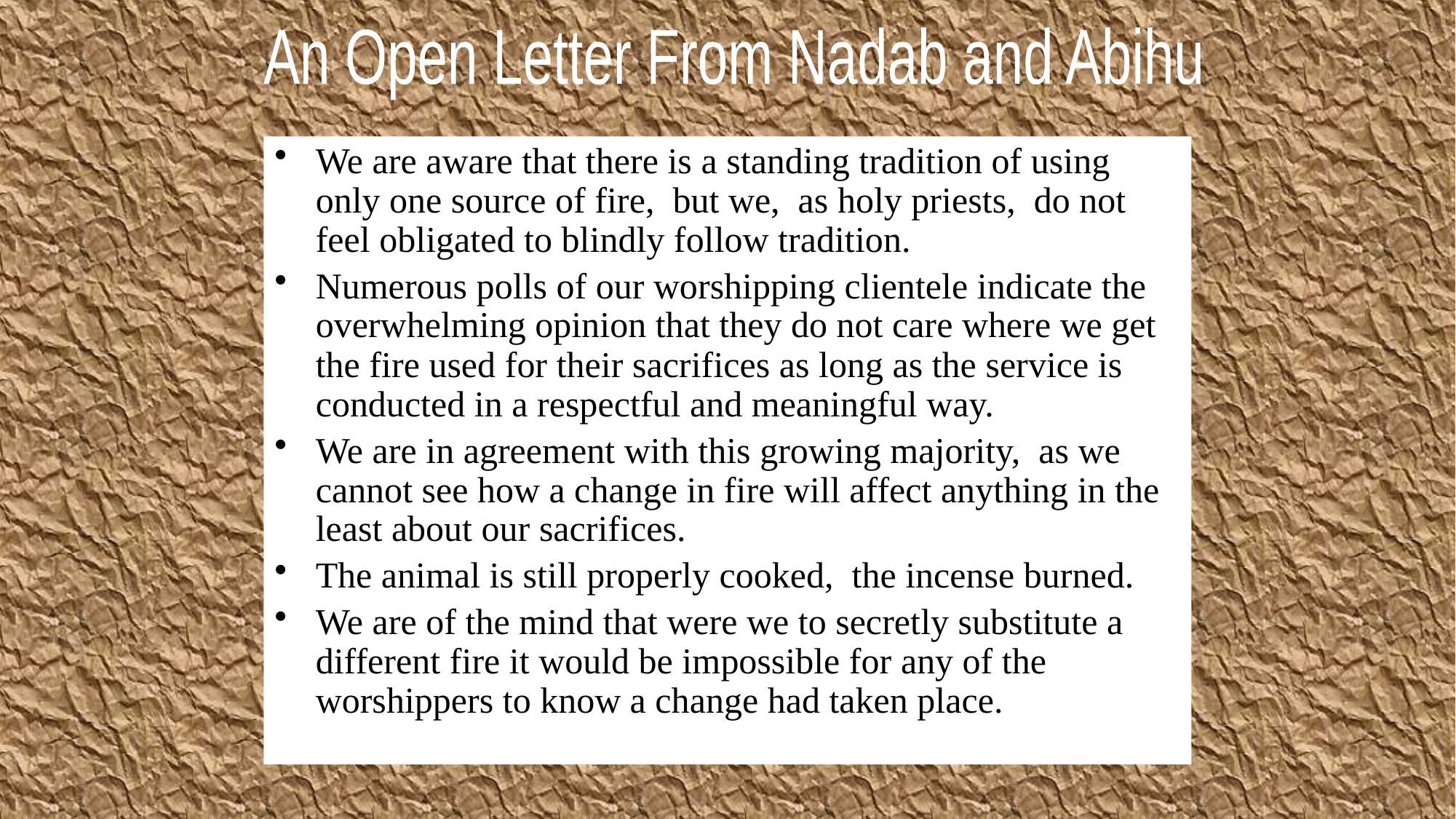

An Open Letter From Nadab and Abihu
We are aware that there is a standing tradition of using only one source of fire,  but we,  as holy priests,  do not feel obligated to blindly follow tradition.
Numerous polls of our worshipping clientele indicate the overwhelming opinion that they do not care where we get the fire used for their sacrifices as long as the service is conducted in a respectful and meaningful way.
We are in agreement with this growing majority,  as we cannot see how a change in fire will affect anything in the least about our sacrifices.
The animal is still properly cooked,  the incense burned.
We are of the mind that were we to secretly substitute a different fire it would be impossible for any of the worshippers to know a change had taken place.